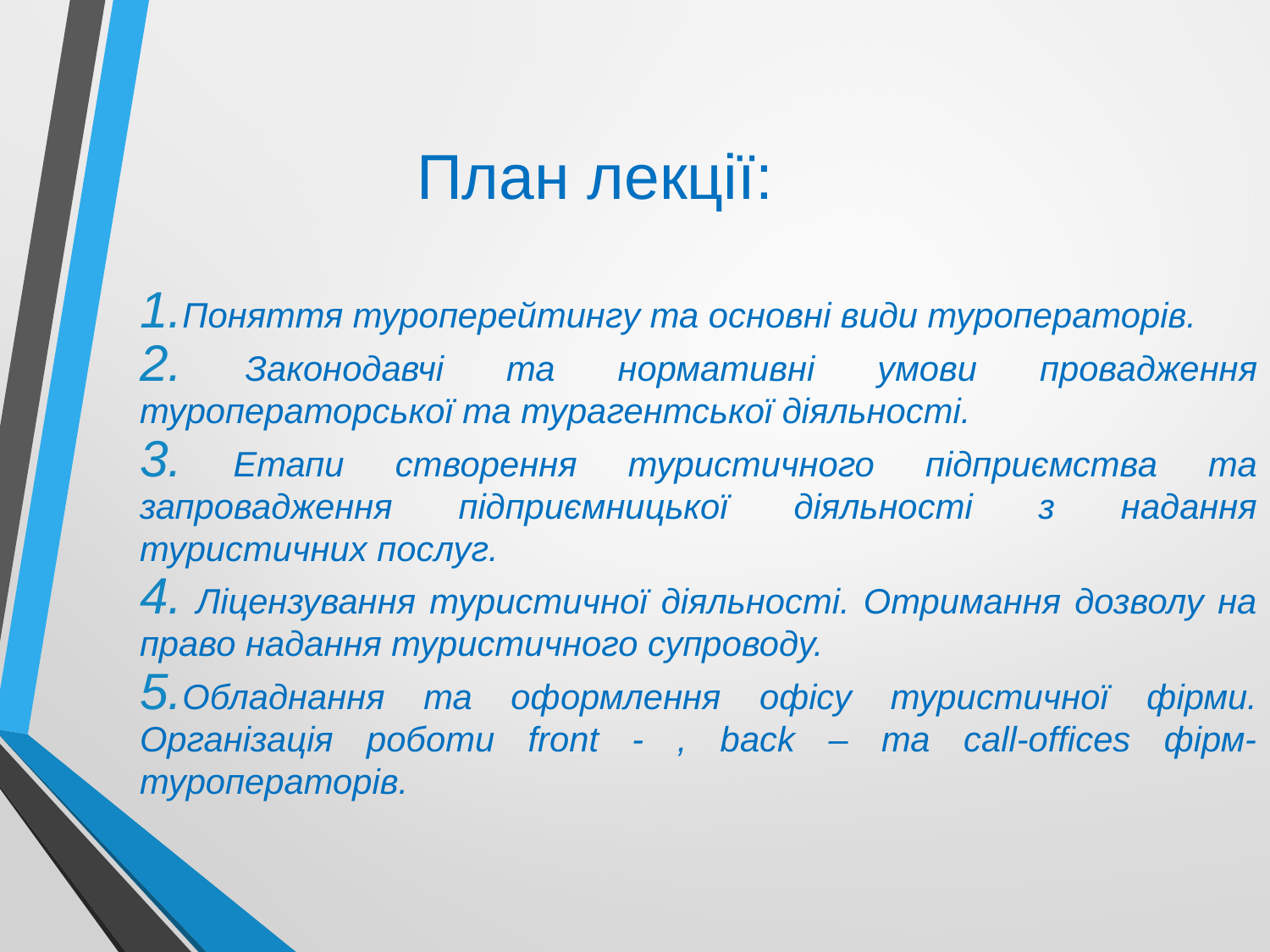

# План лекції:
Поняття туроперейтингу та основні види туроператорів.
 Законодавчі та нормативні умови провадження туроператорської та турагентської діяльності.
 Етапи створення туристичного підприємства та запровадження підприємницької діяльності з надання туристичних послуг.
 Ліцензування туристичної діяльності. Отримання дозволу на право надання туристичного супроводу.
Обладнання та оформлення офісу туристичної фірми. Організація роботи front - , back – та call-offices фірм-туроператорів.